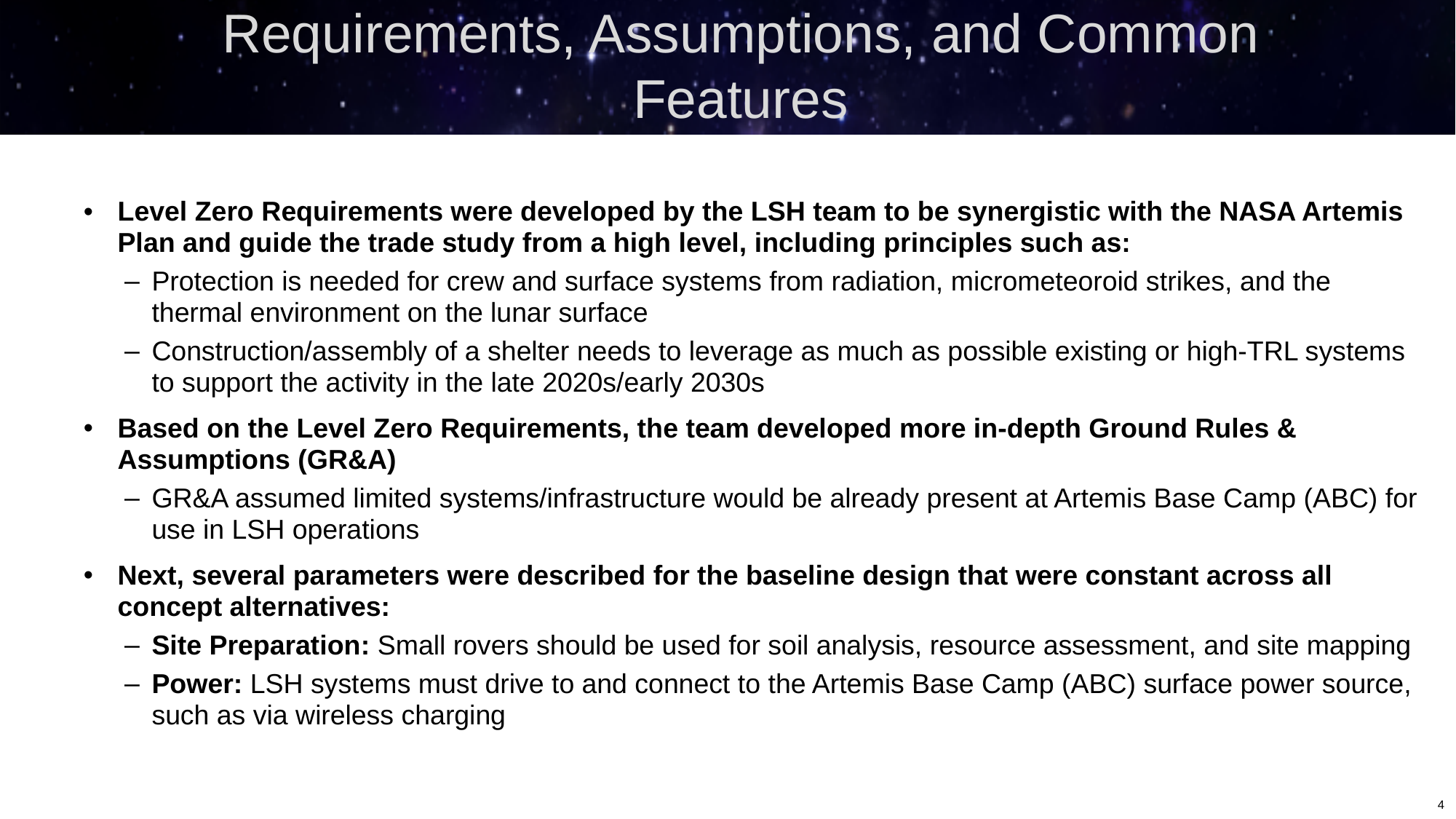

# Requirements, Assumptions, and Common Features
Level Zero Requirements were developed by the LSH team to be synergistic with the NASA Artemis Plan and guide the trade study from a high level, including principles such as:
Protection is needed for crew and surface systems from radiation, micrometeoroid strikes, and the thermal environment on the lunar surface
Construction/assembly of a shelter needs to leverage as much as possible existing or high-TRL systems to support the activity in the late 2020s/early 2030s
Based on the Level Zero Requirements, the team developed more in-depth Ground Rules & Assumptions (GR&A)
GR&A assumed limited systems/infrastructure would be already present at Artemis Base Camp (ABC) for use in LSH operations
Next, several parameters were described for the baseline design that were constant across all concept alternatives:
Site Preparation: Small rovers should be used for soil analysis, resource assessment, and site mapping
Power: LSH systems must drive to and connect to the Artemis Base Camp (ABC) surface power source, such as via wireless charging
4